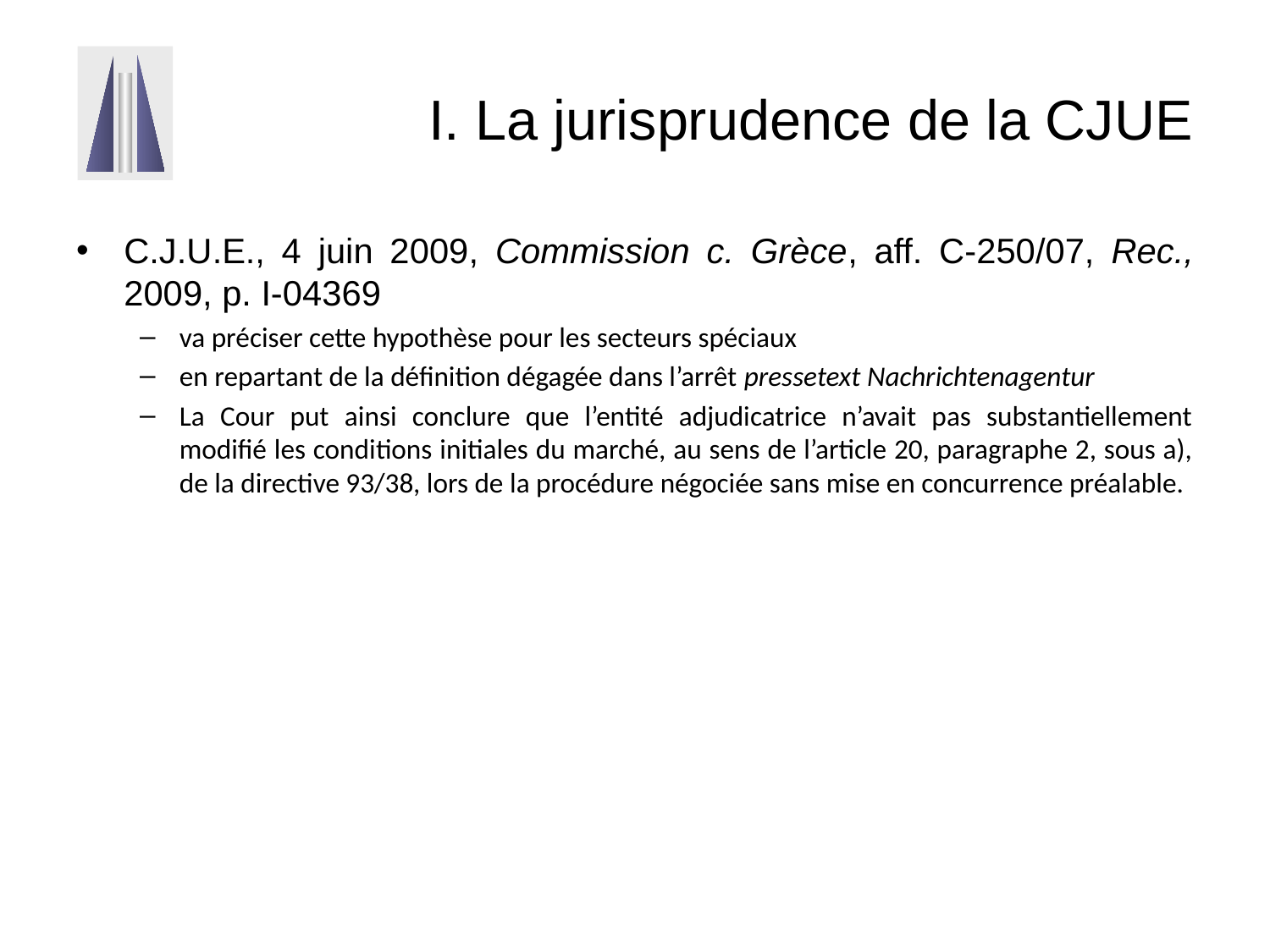

# I. La jurisprudence de la CJUE

C.J.U.E., 4 juin 2009, Commission c. Grèce, aff. C-250/07, Rec., 2009, p. I-04369
va préciser cette hypothèse pour les secteurs spéciaux
en repartant de la définition dégagée dans l’arrêt pressetext Nachrichtenagentur
La Cour put ainsi conclure que l’entité adjudicatrice n’avait pas substantiellement modifié les conditions initiales du marché, au sens de l’article 20, paragraphe 2, sous a), de la directive 93/38, lors de la procédure négociée sans mise en concurrence préalable.